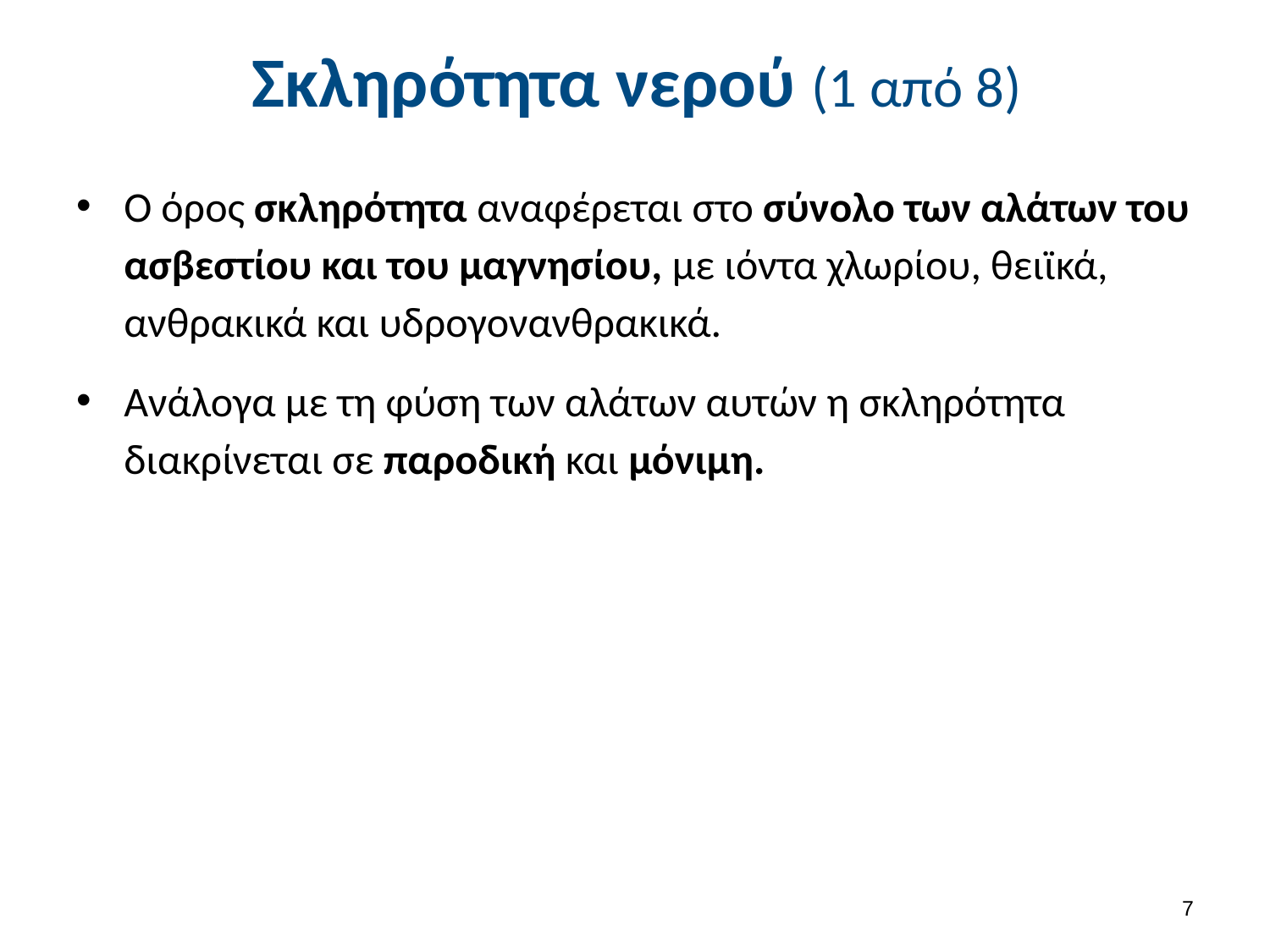

# Σκληρότητα νερού (1 από 8)
Ο όρος σκληρότητα αναφέρεται στο σύνολο των αλάτων του ασβεστίου και του μαγνησίου, με ιόντα χλωρίου, θειϊκά, ανθρακικά και υδρογονανθρακικά.
Ανάλογα με τη φύση των αλάτων αυτών η σκληρότητα διακρίνεται σε παροδική και μόνιμη.
7